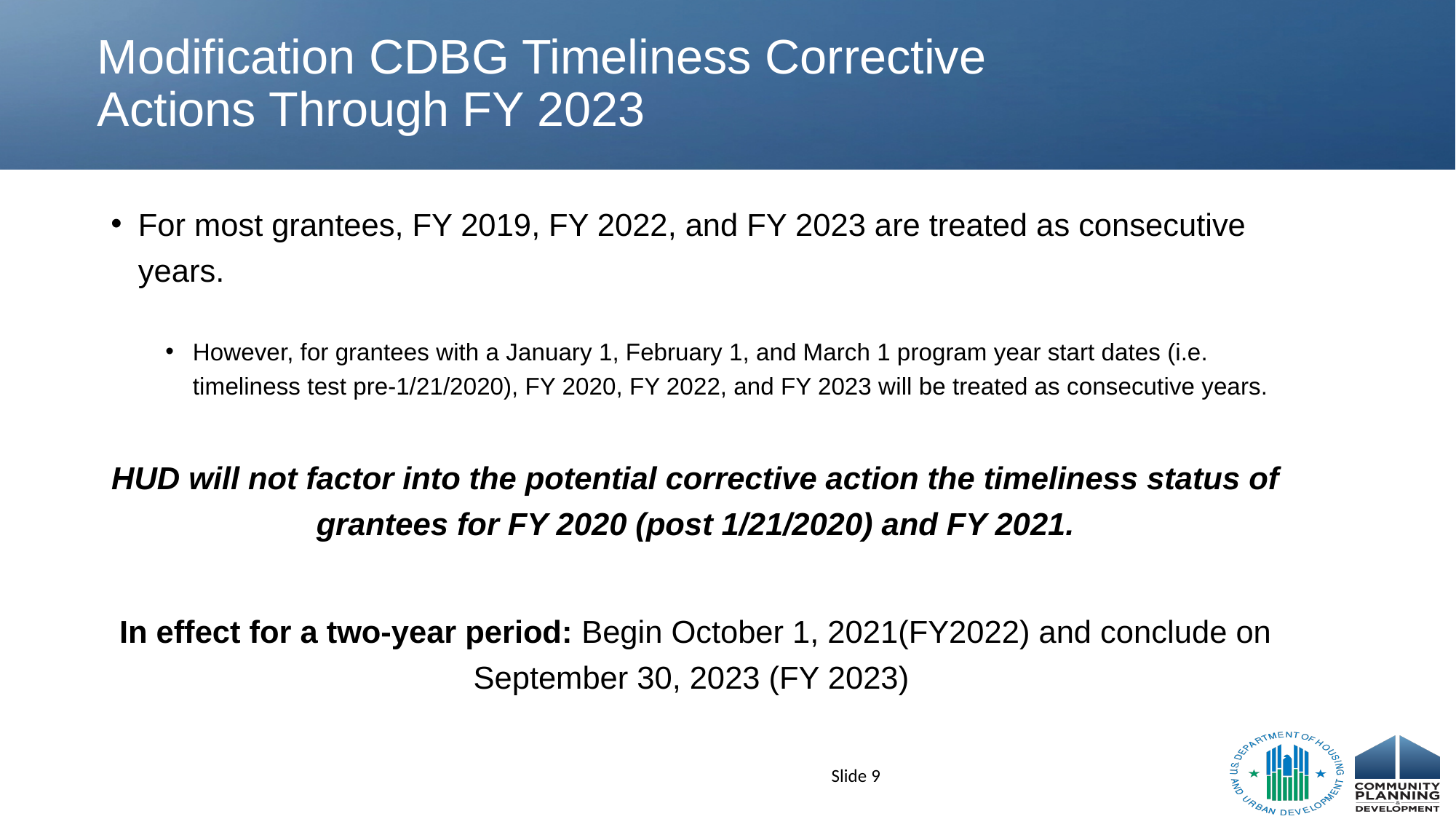

# Modification CDBG Timeliness Corrective Actions Through FY 2023
For most grantees, FY 2019, FY 2022, and FY 2023 are treated as consecutive years.

However, for grantees with a January 1, February 1, and March 1 program year start dates (i.e. timeliness test pre-1/21/2020), FY 2020, FY 2022, and FY 2023 will be treated as consecutive years.

HUD will not factor into the potential corrective action the timeliness status of grantees for FY 2020 (post 1/21/2020) and FY 2021.

In effect for a two-year period: Begin October 1, 2021(FY2022) and conclude on September 30, 2023 (FY 2023)

Slide 9